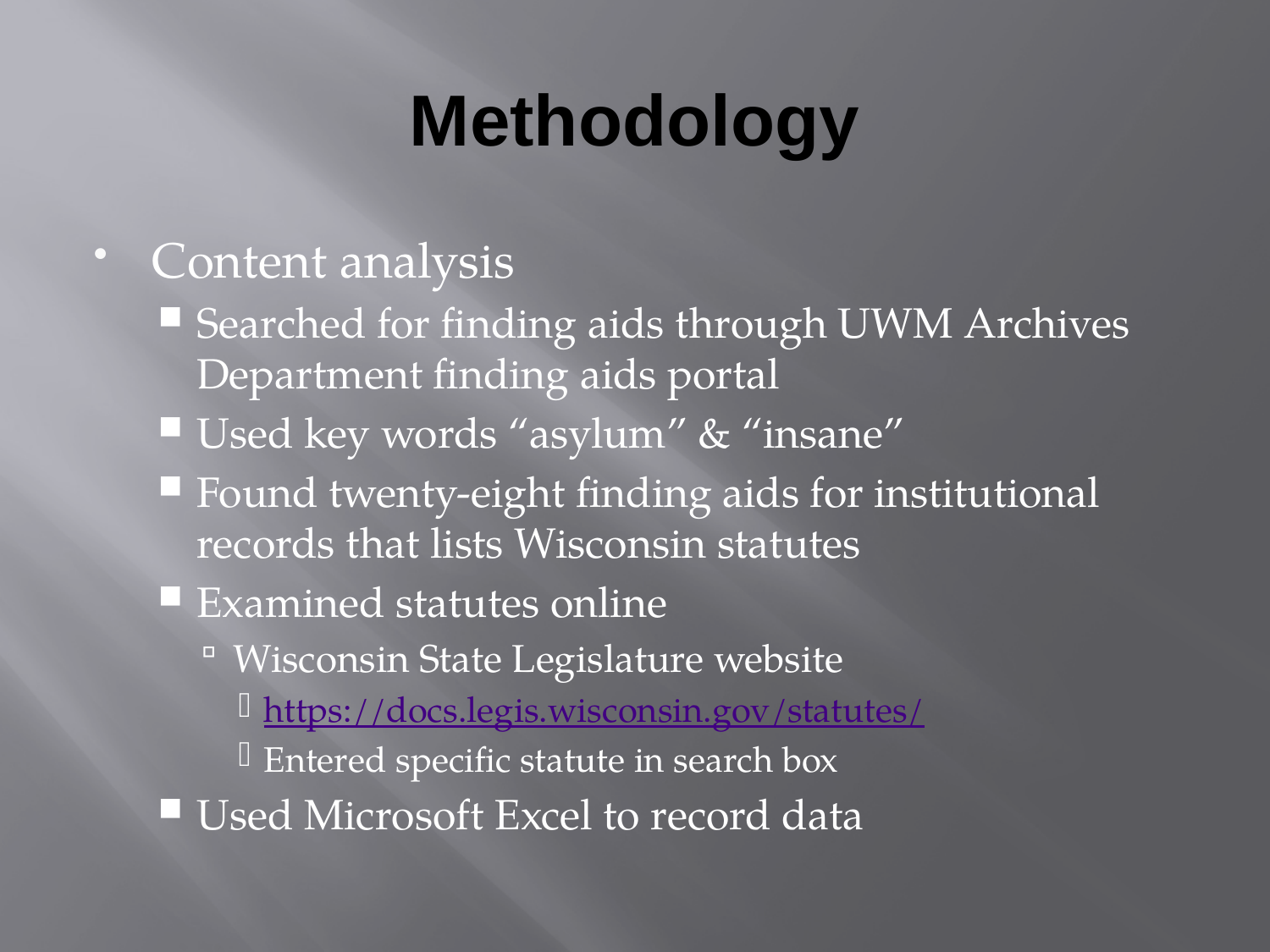

# Methodology
Content analysis
Searched for finding aids through UWM Archives Department finding aids portal
Used key words “asylum” & “insane”
Found twenty-eight finding aids for institutional records that lists Wisconsin statutes
Examined statutes online
Wisconsin State Legislature website
https://docs.legis.wisconsin.gov/statutes/
Entered specific statute in search box
Used Microsoft Excel to record data